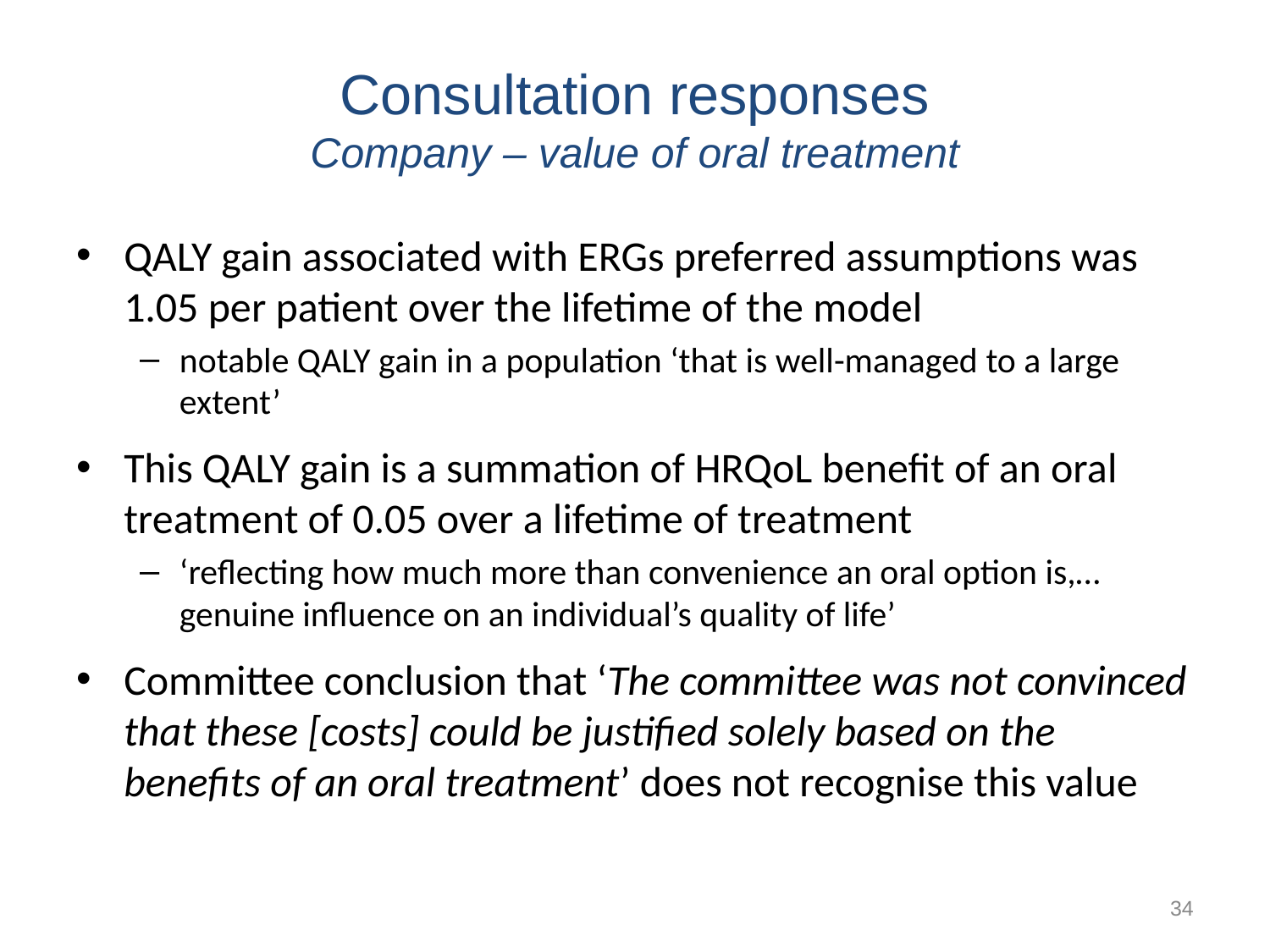

# Consultation responses Company – value of oral treatment
QALY gain associated with ERGs preferred assumptions was 1.05 per patient over the lifetime of the model
notable QALY gain in a population ‘that is well-managed to a large extent’
This QALY gain is a summation of HRQoL benefit of an oral treatment of 0.05 over a lifetime of treatment
‘reflecting how much more than convenience an oral option is,… genuine influence on an individual’s quality of life’
Committee conclusion that ‘The committee was not convinced that these [costs] could be justified solely based on the benefits of an oral treatment’ does not recognise this value
34